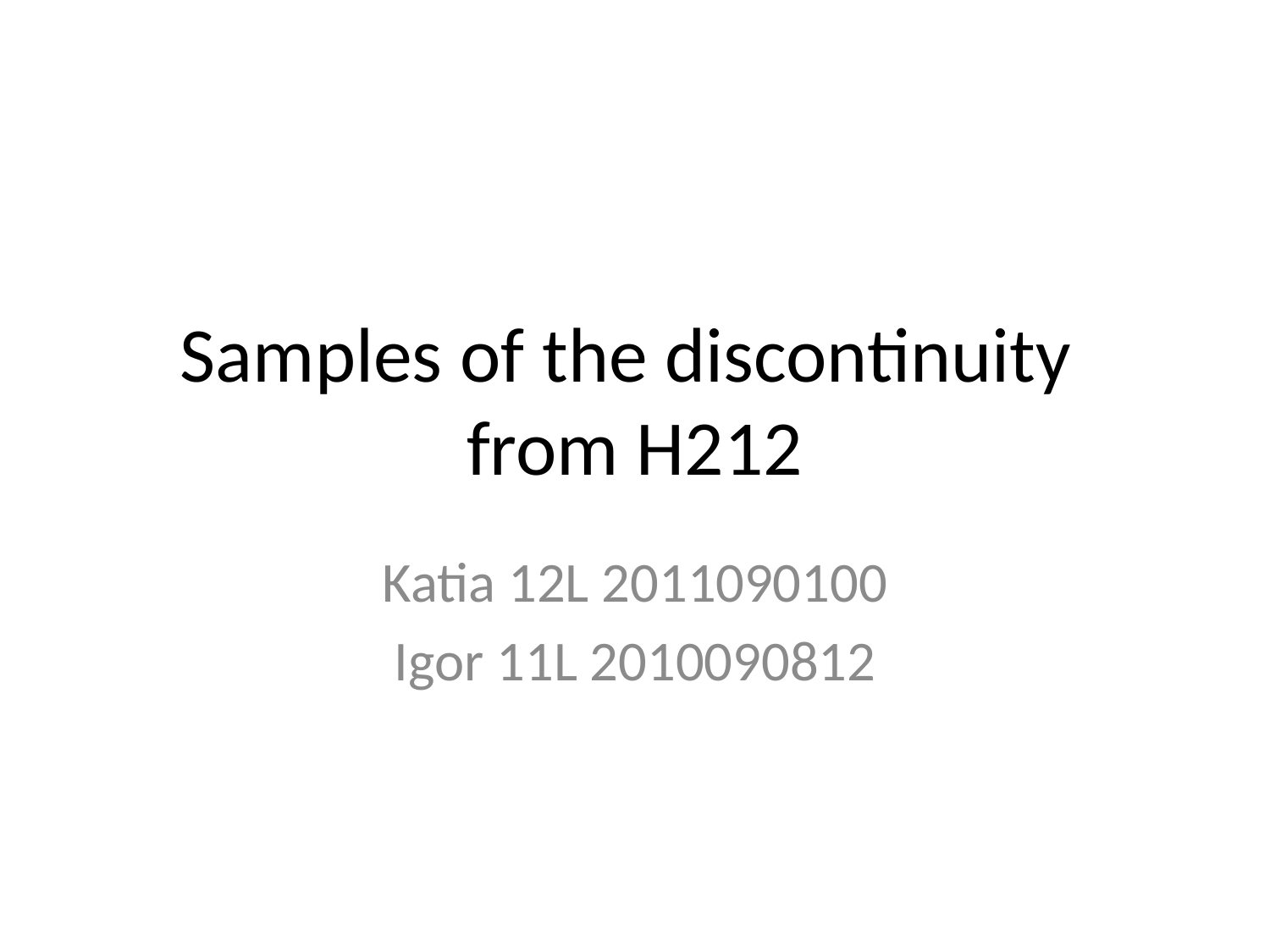

# Samples of the discontinuity from H212
Katia 12L 2011090100
Igor 11L 2010090812